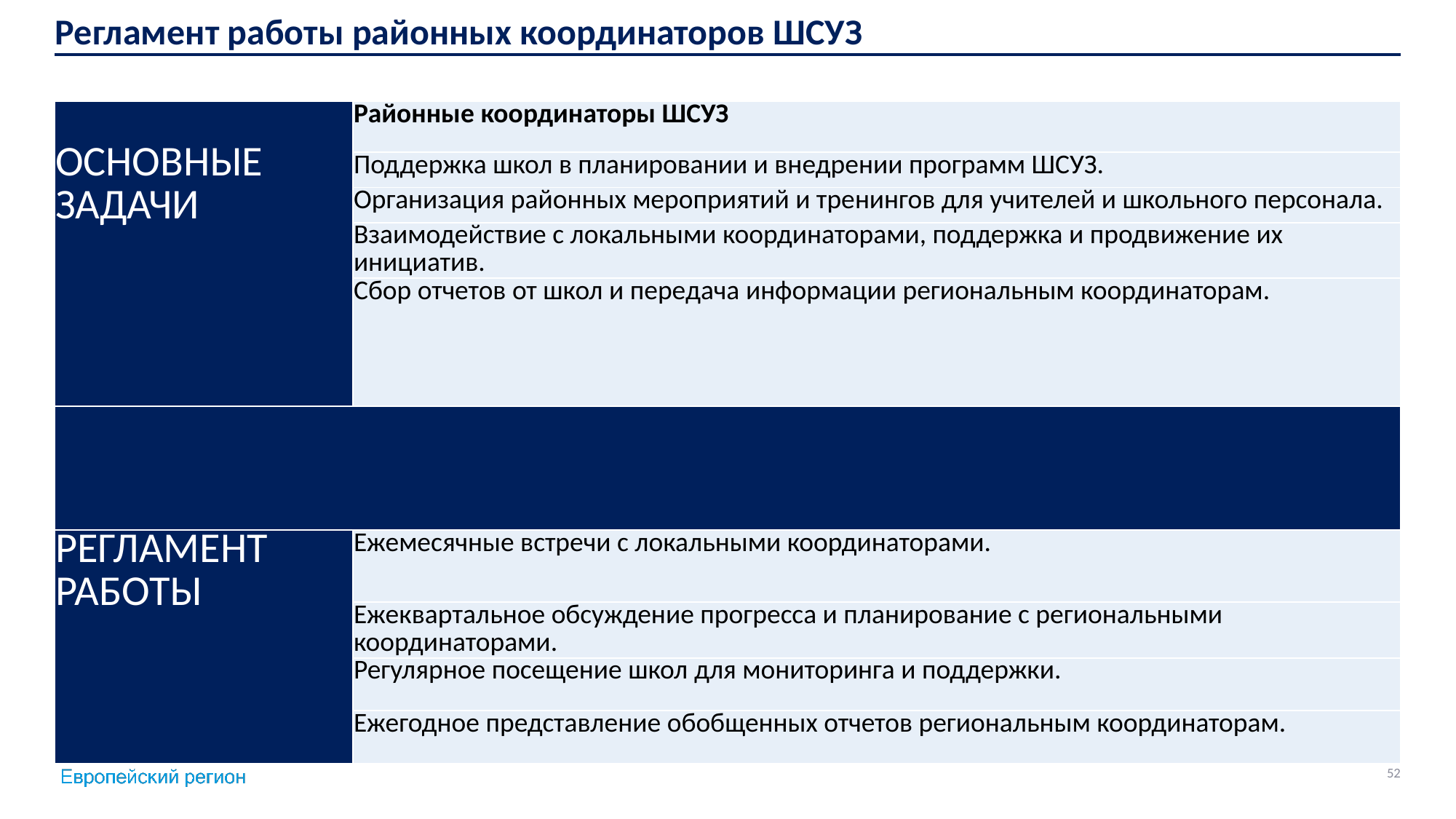

Регламент работы районных координаторов ШСУЗ
| ОСНОВНЫЕ ЗАДАЧИ | Районные координаторы ШСУЗ |
| --- | --- |
|  | Поддержка школ в планировании и внедрении программ ШСУЗ. |
|  | Организация районных мероприятий и тренингов для учителей и школьного персонала. |
|  | Взаимодействие с локальными координаторами, поддержка и продвижение их инициатив. |
|  | Сбор отчетов от школ и передача информации региональным координаторам. |
|  |  |
| РЕГЛАМЕНТ РАБОТЫ | Ежемесячные встречи с локальными координаторами. |
|  | Ежеквартальное обсуждение прогресса и планирование с региональными координаторами. |
|  | Регулярное посещение школ для мониторинга и поддержки. |
|  | Ежегодное представление обобщенных отчетов региональным координаторам. |

52